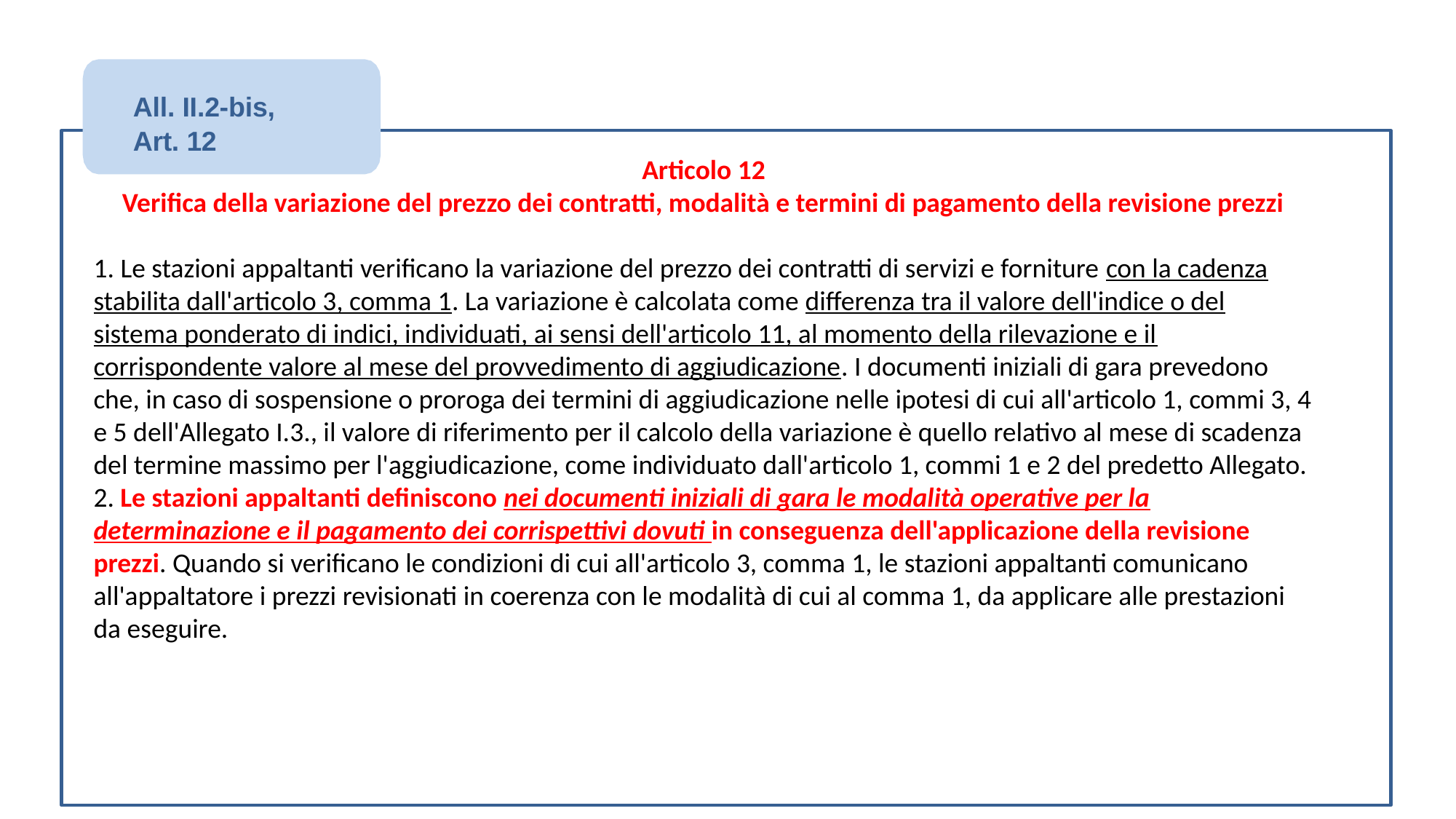

All. II.2-bis,
Art. 12
Articolo 12
Verifica della variazione del prezzo dei contratti, modalità e termini di pagamento della revisione prezzi

1. Le stazioni appaltanti verificano la variazione del prezzo dei contratti di servizi e forniture con la cadenza stabilita dall'articolo 3, comma 1. La variazione è calcolata come differenza tra il valore dell'indice o del sistema ponderato di indici, individuati, ai sensi dell'articolo 11, al momento della rilevazione e il corrispondente valore al mese del provvedimento di aggiudicazione. I documenti iniziali di gara prevedono che, in caso di sospensione o proroga dei termini di aggiudicazione nelle ipotesi di cui all'articolo 1, commi 3, 4 e 5 dell'Allegato I.3., il valore di riferimento per il calcolo della variazione è quello relativo al mese di scadenza del termine massimo per l'aggiudicazione, come individuato dall'articolo 1, commi 1 e 2 del predetto Allegato.
2. Le stazioni appaltanti definiscono nei documenti iniziali di gara le modalità operative per la determinazione e il pagamento dei corrispettivi dovuti in conseguenza dell'applicazione della revisione prezzi. Quando si verificano le condizioni di cui all'articolo 3, comma 1, le stazioni appaltanti comunicano all'appaltatore i prezzi revisionati in coerenza con le modalità di cui al comma 1, da applicare alle prestazioni da eseguire.